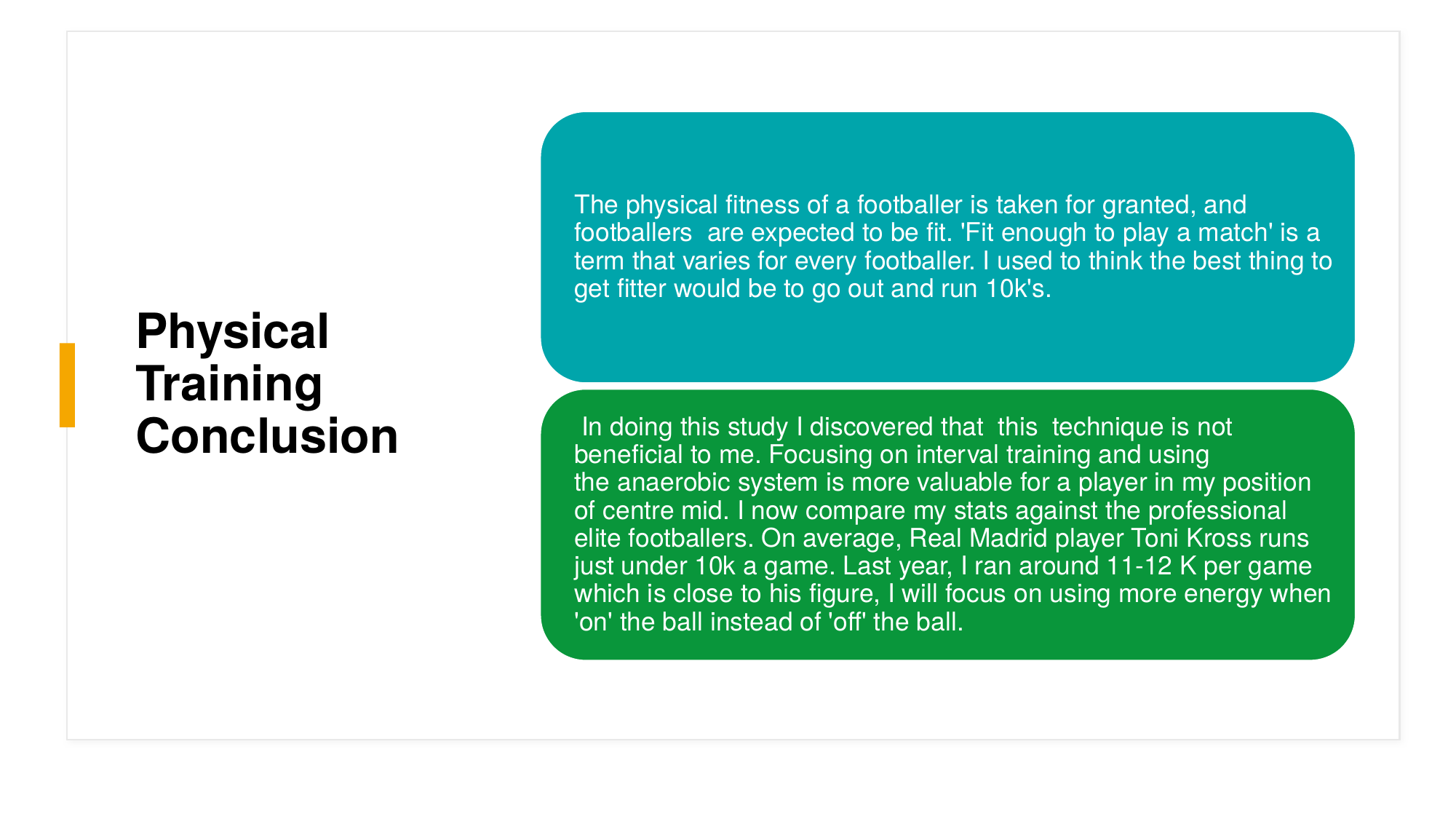

# Physical Training Conclusion
The physical fitness of a footballer is taken for granted, and footballers  are expected to be fit. 'Fit enough to play a match' is a term that varies for every footballer. I used to think the best thing to get fitter would be to go out and run 10k's.
 In doing this study I discovered that  this  technique is not beneficial to me. Focusing on interval training and using the anaerobic system is more valuable for a player in my position of centre mid. I now compare my stats against the professional elite footballers. On average, Real Madrid player Toni Kross runs just under 10k a game. Last year, I ran around 11-12 K per game which is close to his figure, I will focus on using more energy when 'on' the ball instead of 'off' the ball.